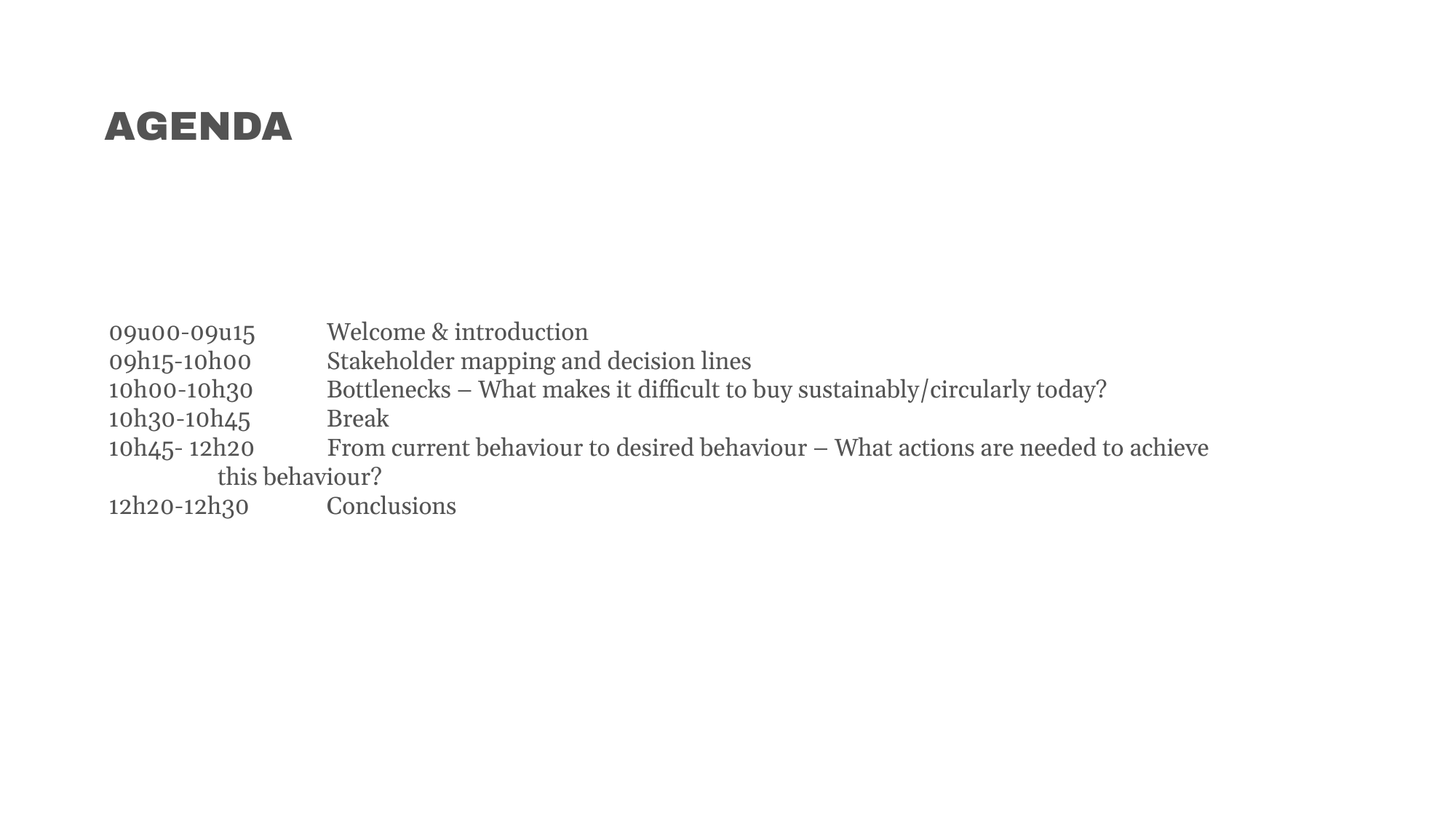

AGENDA

09u00-09u15         	Welcome & introduction
09h15-10h00 	Stakeholder mapping and decision lines
10h00-10h30 	Bottlenecks – What makes it difficult to buy sustainably/circularly today?
10h30-10h45 	Break
10h45- 12h20 	From current behaviour to desired behaviour – What actions are needed to achieve 		this behaviour?
12h20-12h30 	Conclusions